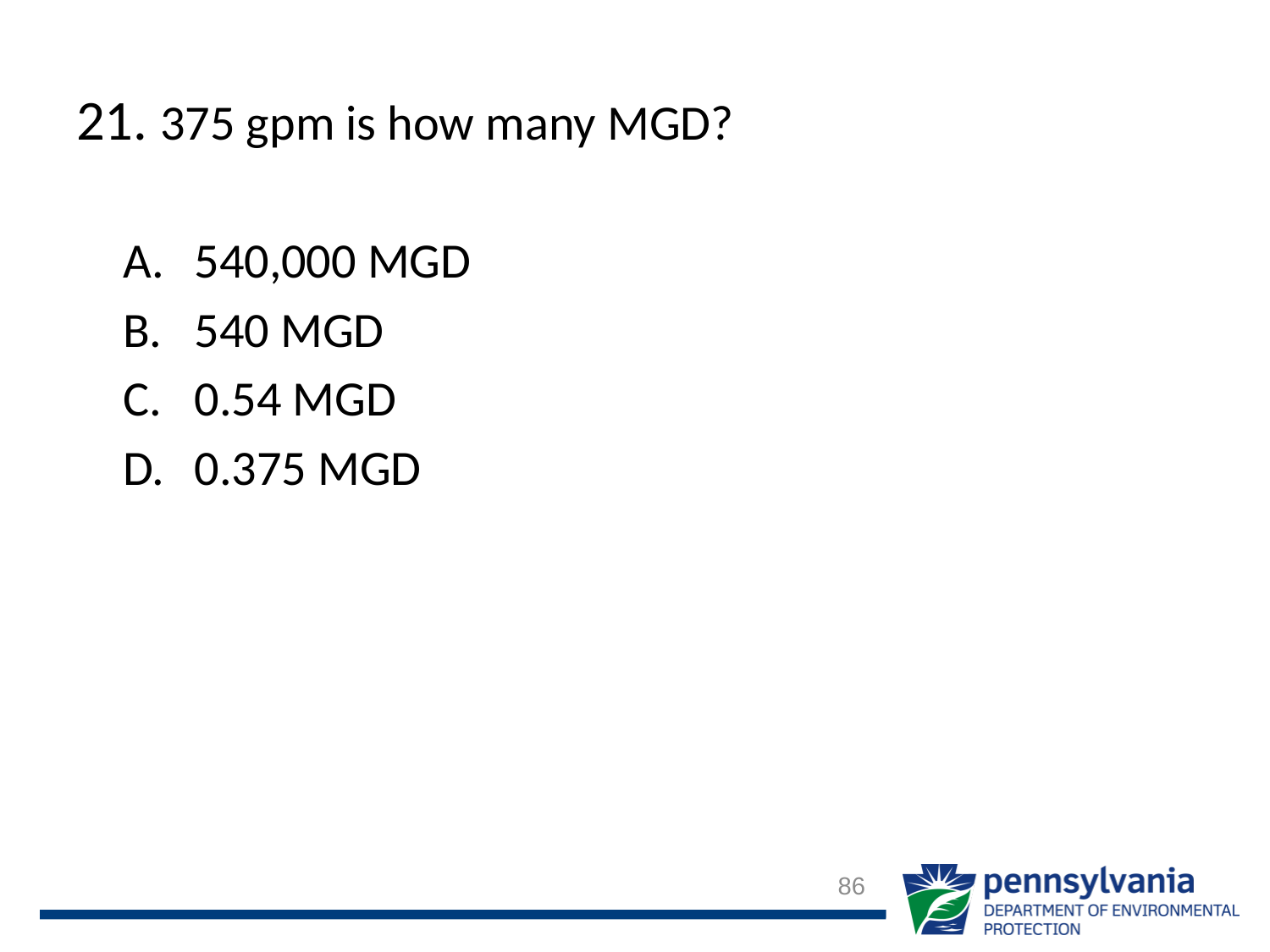

# 21. 375 gpm is how many MGD?
540,000 MGD
540 MGD
0.54 MGD
0.375 MGD

86